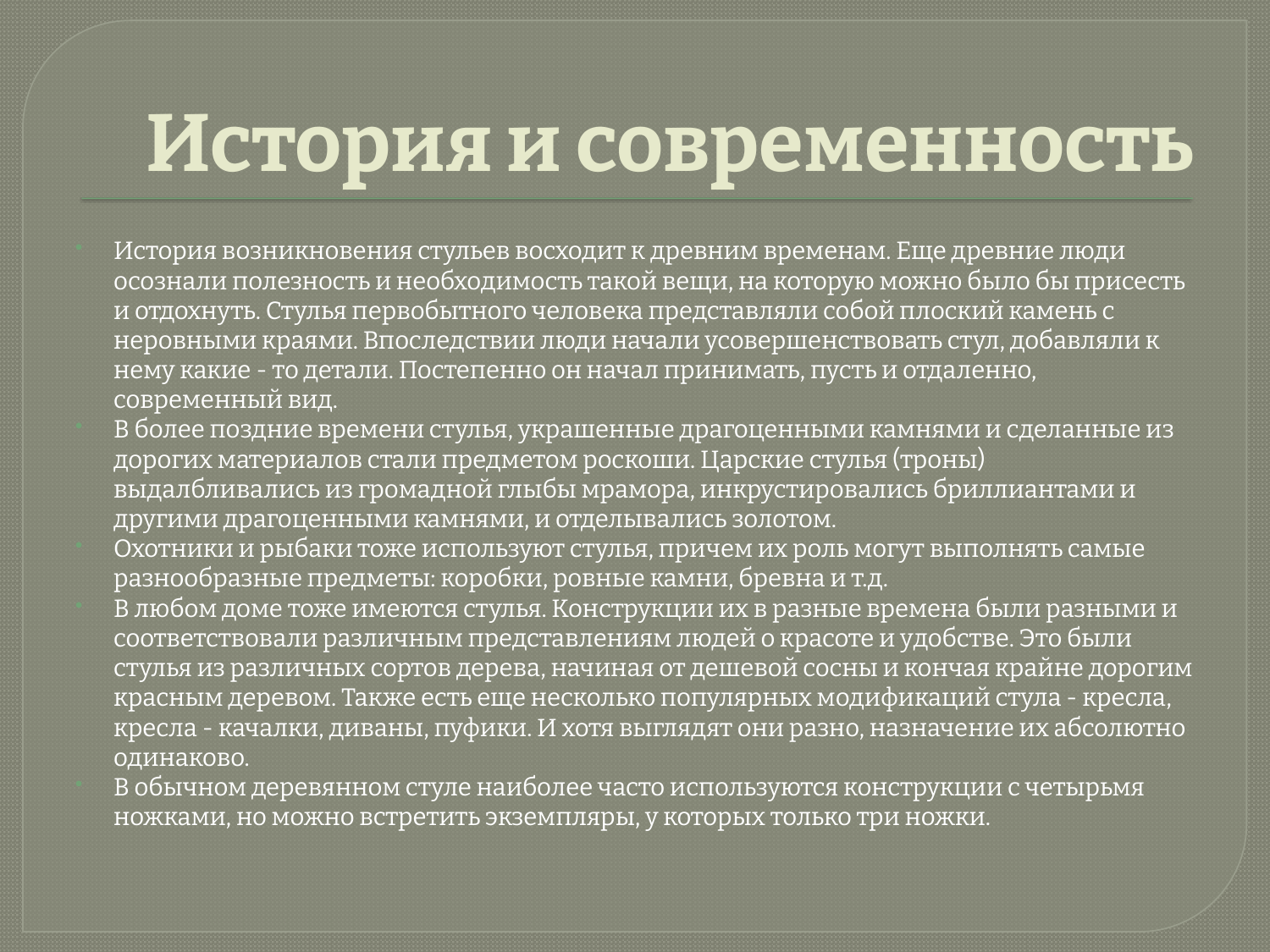

# История и современность
История возникновения стульев восходит к древним временам. Еще древние люди осознали полезность и необходимость такой вещи, на которую можно было бы присесть и отдохнуть. Стулья первобытного человека представляли собой плоский камень с неровными краями. Впоследствии люди начали усовершенствовать стул, добавляли к нему какие - то детали. Постепенно он начал принимать, пусть и отдаленно, современный вид.
В более поздние времени стулья, украшенные драгоценными камнями и сделанные из дорогих материалов стали предметом роскоши. Царские стулья (троны) выдалбливались из громадной глыбы мрамора, инкрустировались бриллиантами и другими драгоценными камнями, и отделывались золотом.
Охотники и рыбаки тоже используют стулья, причем их роль могут выполнять самые разнообразные предметы: коробки, ровные камни, бревна и т.д.
В любом доме тоже имеются стулья. Конструкции их в разные времена были разными и соответствовали различным представлениям людей о красоте и удобстве. Это были стулья из различных сортов дерева, начиная от дешевой сосны и кончая крайне дорогим красным деревом. Также есть еще несколько популярных модификаций стула - кресла, кресла - качалки, диваны, пуфики. И хотя выглядят они разно, назначение их абсолютно одинаково.
В обычном деревянном стуле наиболее часто используются конструкции с четырьмя ножками, но можно встретить экземпляры, у которых только три ножки.